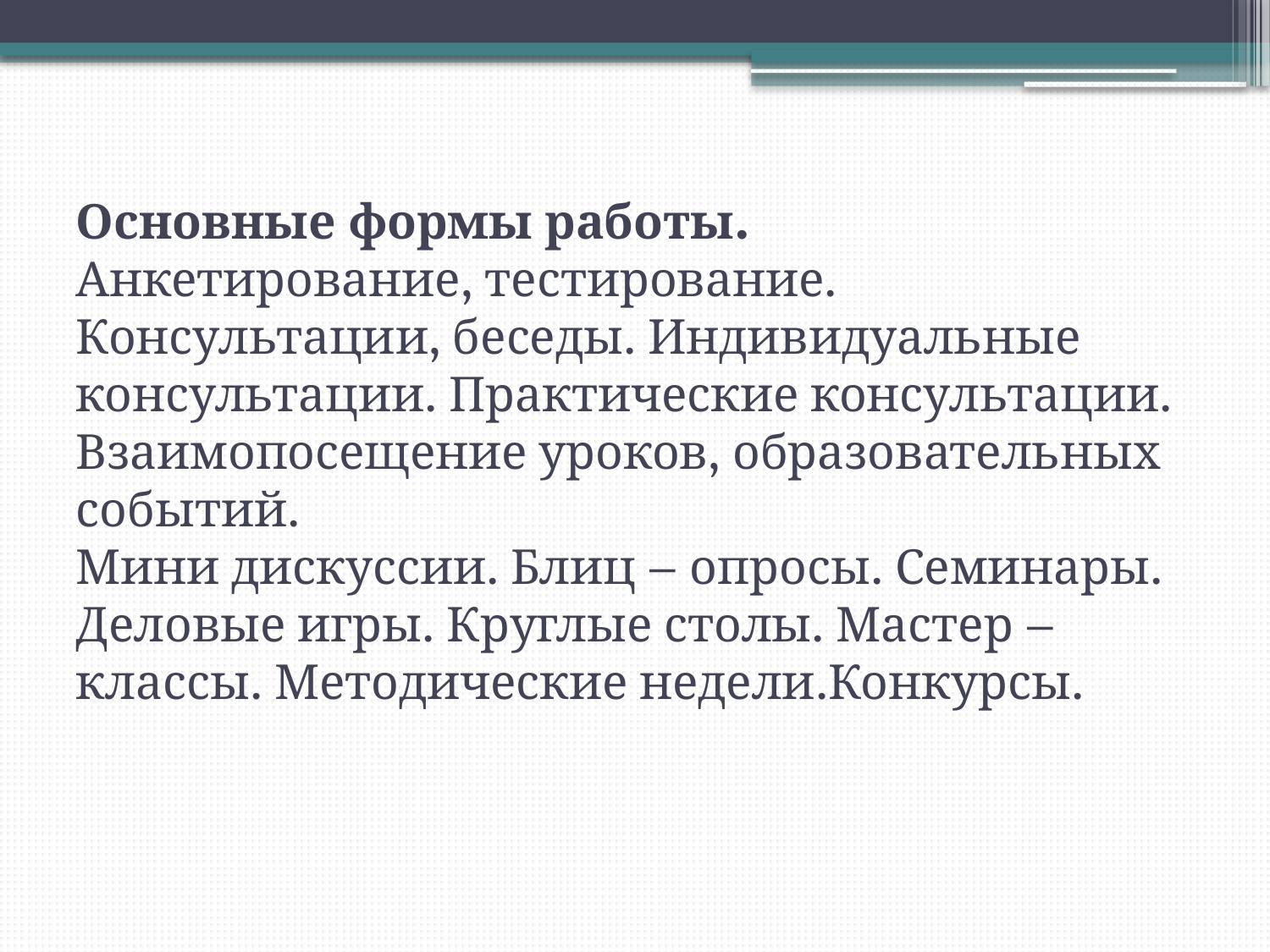

# Основные формы работы. Анкетирование, тестирование. Консультации, беседы. Индивидуальные консультации. Практические консультации. Взаимопосещение уроков, образовательных событий. Мини дискуссии. Блиц – опросы. Семинары. Деловые игры. Круглые столы. Мастер – классы. Методические недели.Конкурсы.